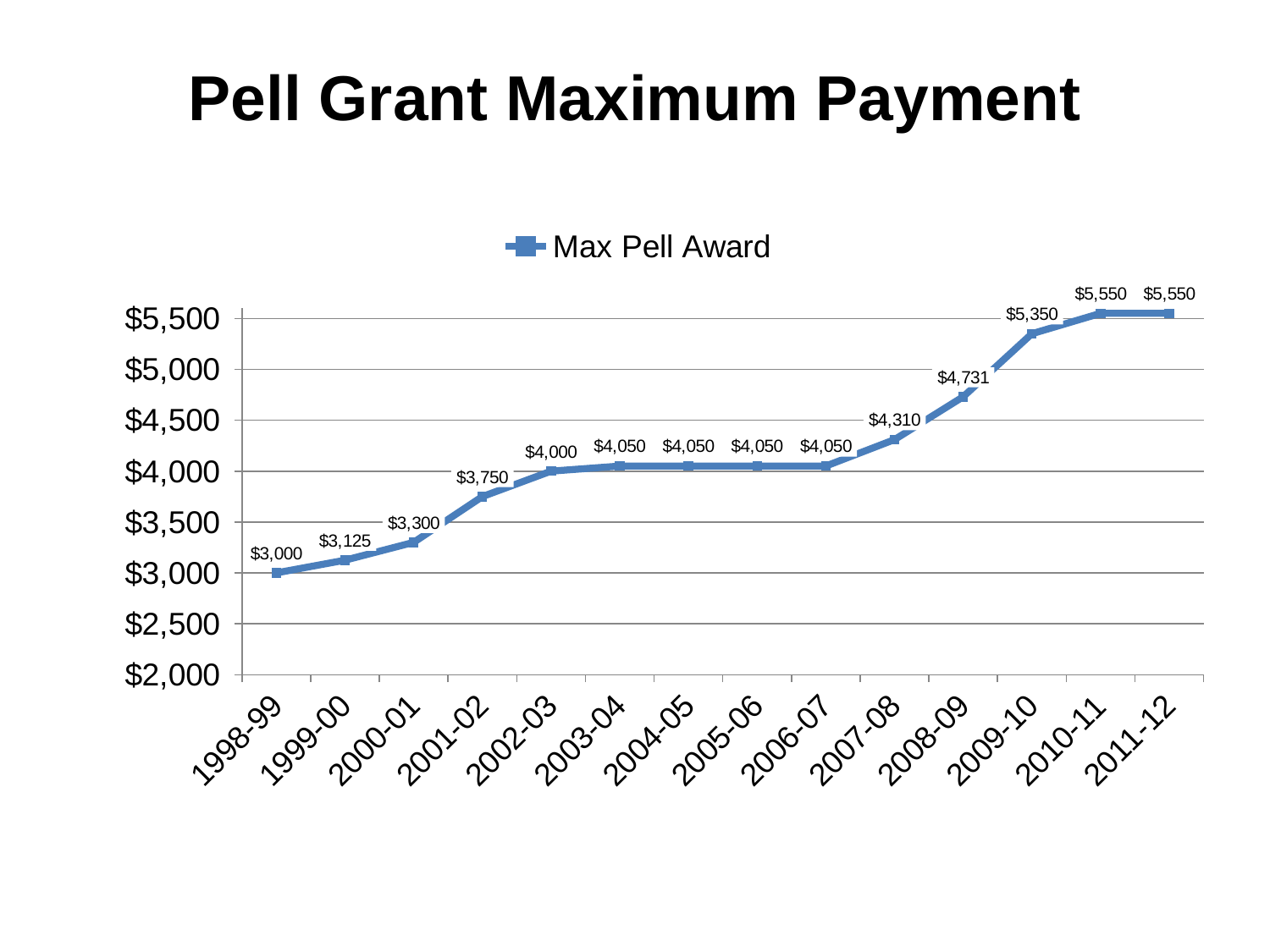

# Pell Grant Maximum Payment

### Chart

| Category | Max Pell Award |
|---|---|
| 1998-99 | 3000.0 |
| 1999-00 | 3125.0 |
| 2000-01 | 3300.0 |
| 2001-02 | 3750.0 |
| 2002-03 | 4000.0 |
| 2003-04 | 4050.0 |
| 2004-05 | 4050.0 |
| 2005-06 | 4050.0 |
| 2006-07 | 4050.0 |
| 2007-08 | 4310.0 |
| 2008-09 | 4731.0 |
| 2009-10 | 5350.0 |
| 2010-11 | 5550.0 |
| 2011-12 | 5550.0 |